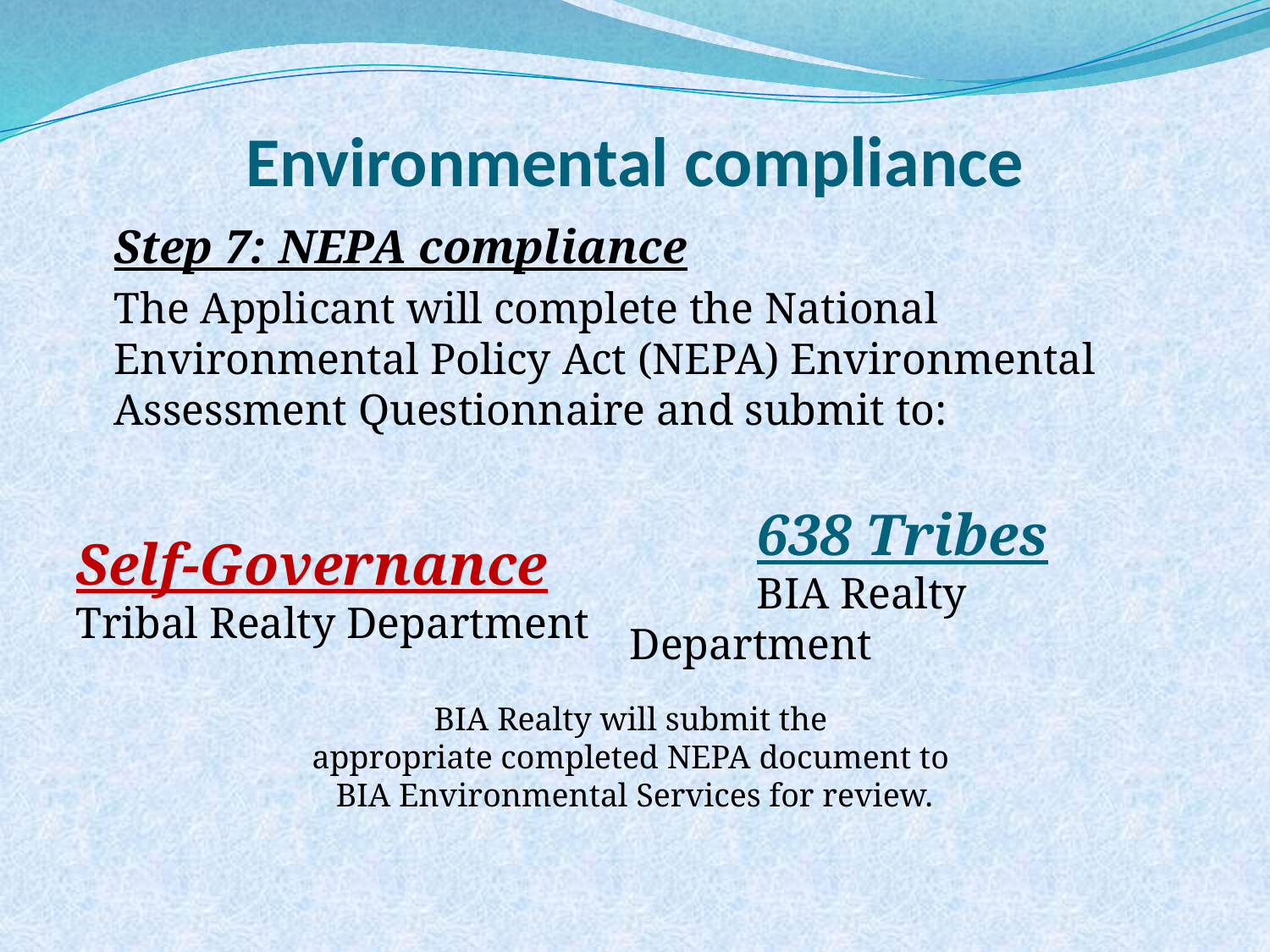

# Environmental compliance
	Step 7: NEPA compliance
	The Applicant will complete the National Environmental Policy Act (NEPA) Environmental Assessment Questionnaire and submit to:

Self-Governance
Tribal Realty Department

	638 Tribes
	BIA Realty Department
BIA Realty will submit the
appropriate completed NEPA document to
BIA Environmental Services for review.